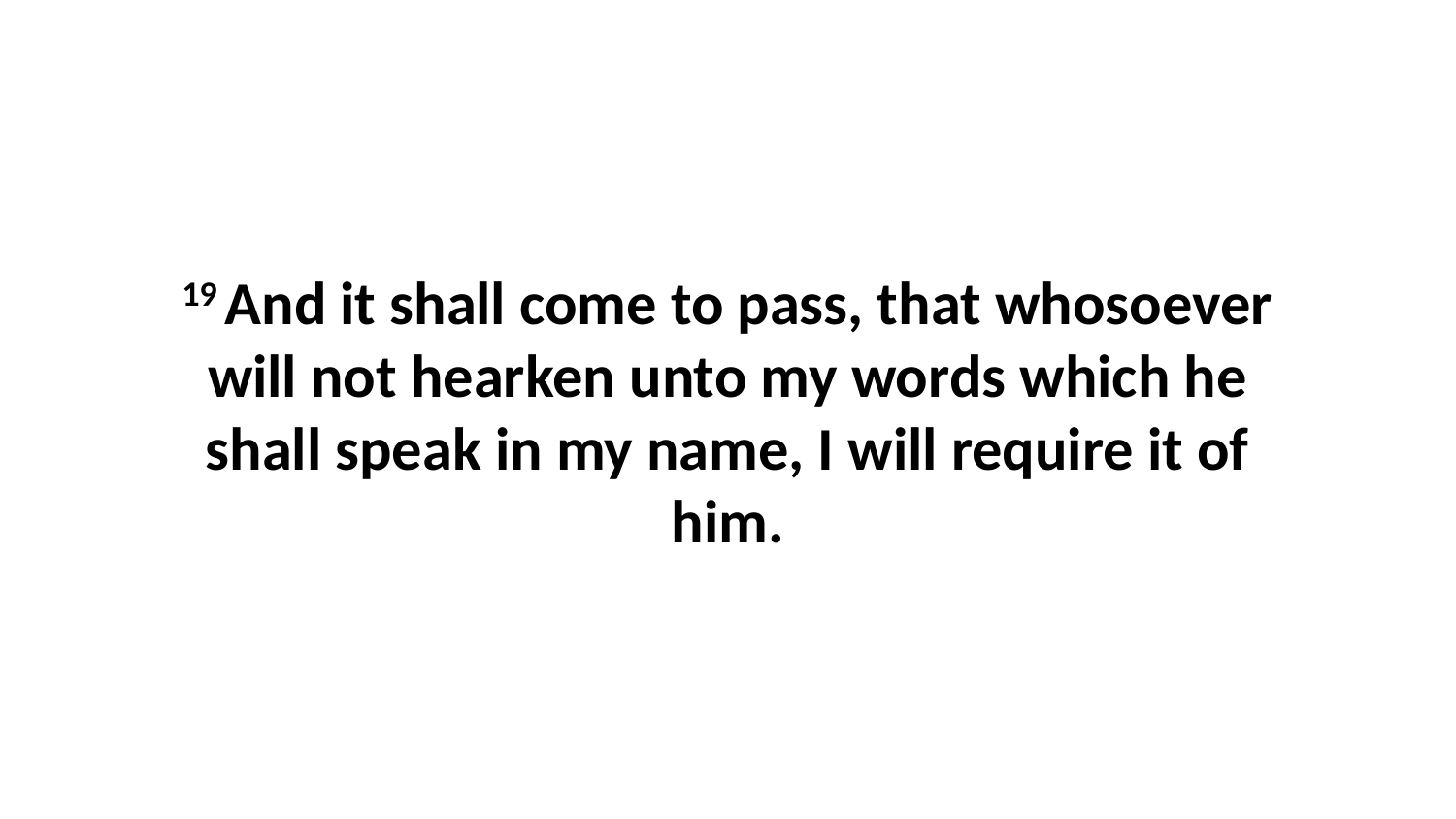

19 And it shall come to pass, that whosoever will not hearken unto my words which he shall speak in my name, I will require it of him.